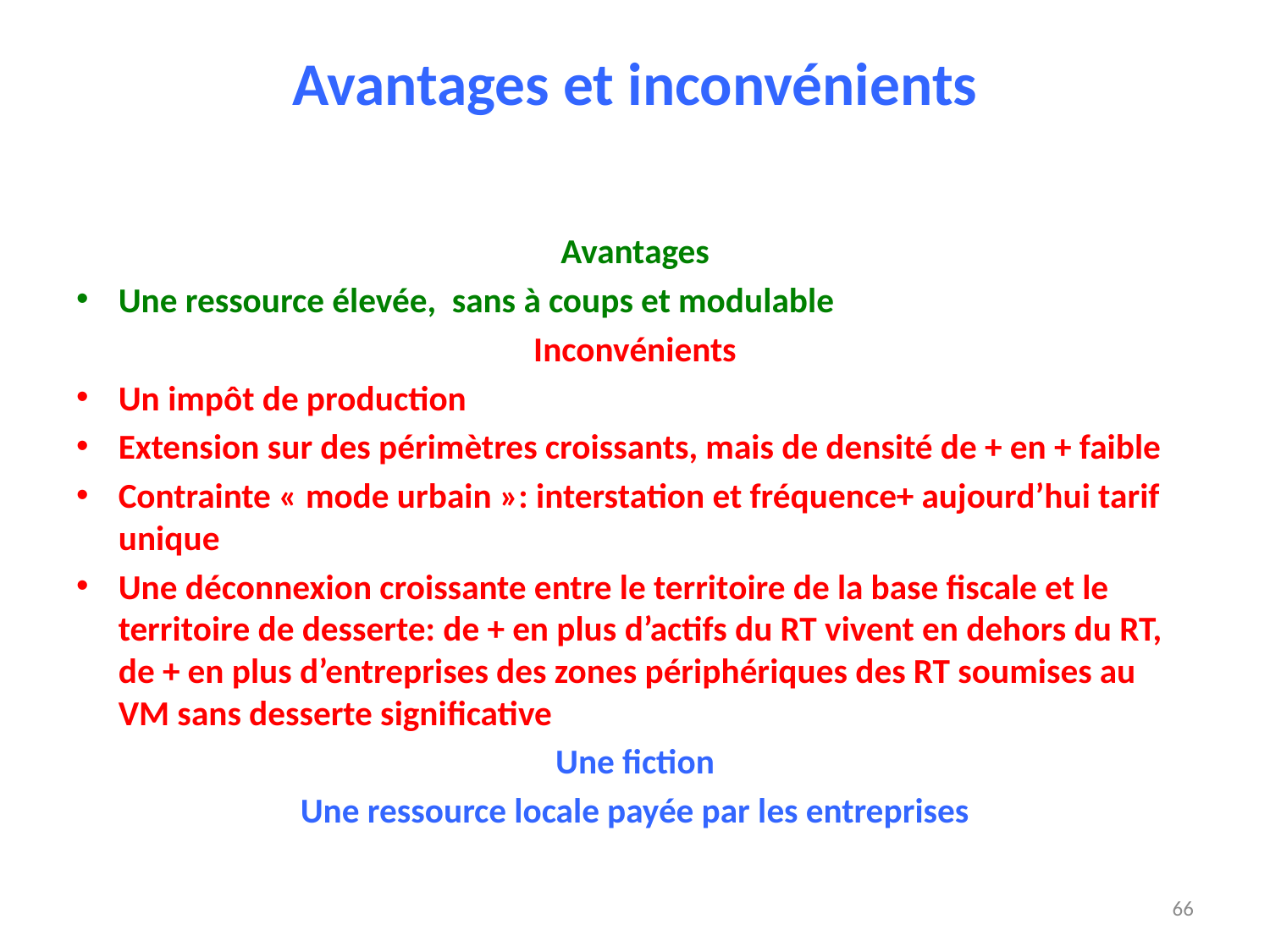

# Avantages et inconvénients
Avantages
Une ressource élevée,  sans à coups et modulable
Inconvénients
Un impôt de production
Extension sur des périmètres croissants, mais de densité de + en + faible
Contrainte « mode urbain »: interstation et fréquence+ aujourd’hui tarif unique
Une déconnexion croissante entre le territoire de la base fiscale et le territoire de desserte: de + en plus d’actifs du RT vivent en dehors du RT, de + en plus d’entreprises des zones périphériques des RT soumises au VM sans desserte significative
Une fiction
Une ressource locale payée par les entreprises

66